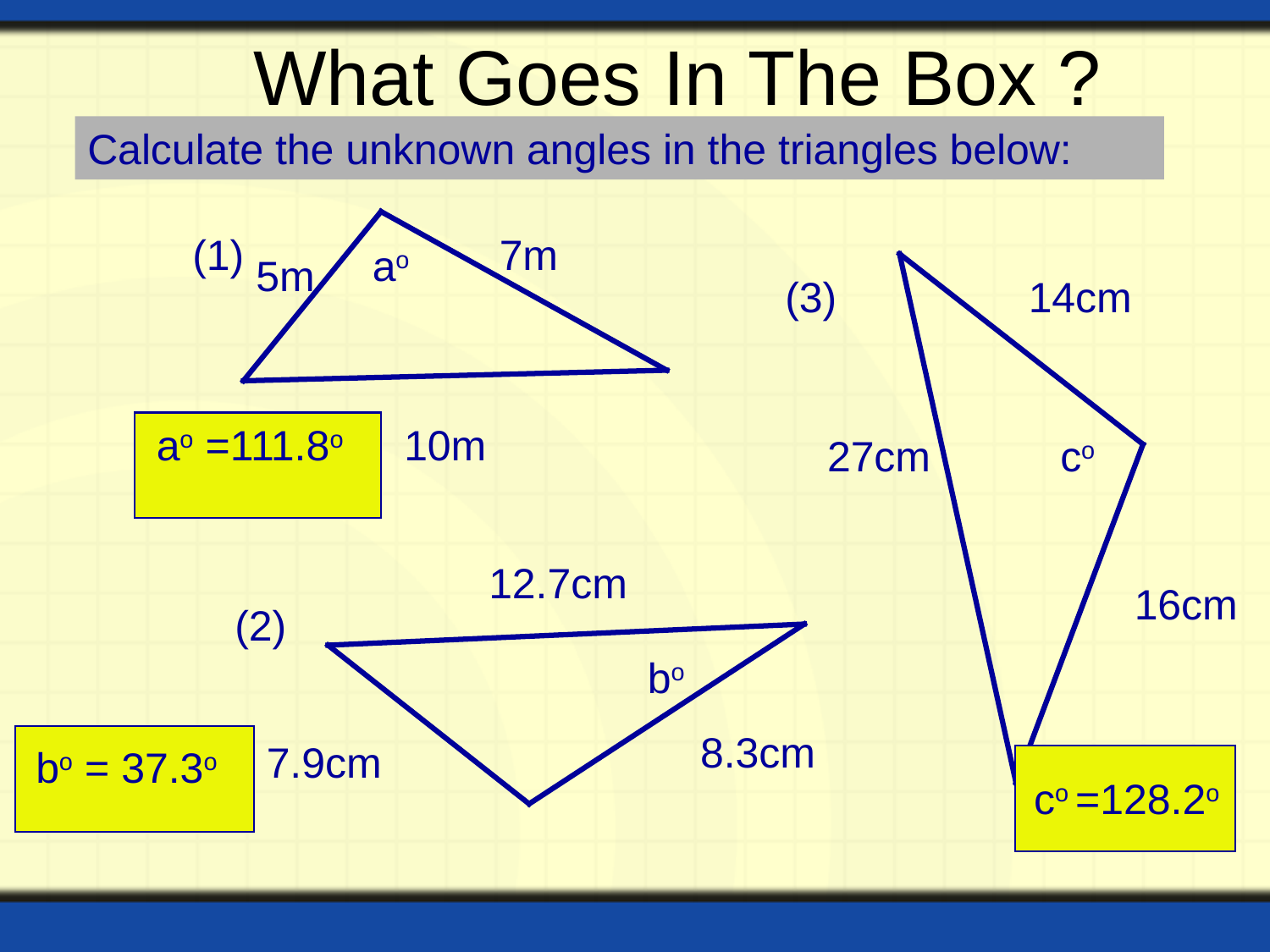

# What Goes In The Box ?
Calculate the unknown angles in the triangles below:

(1)
7m
ao
5m
10m

(3)
14cm
27cm
co
16cm

ao =111.8o
12.7cm

8.3cm
7.9cm
(2)
bo

bo = 37.3o

co =128.2o